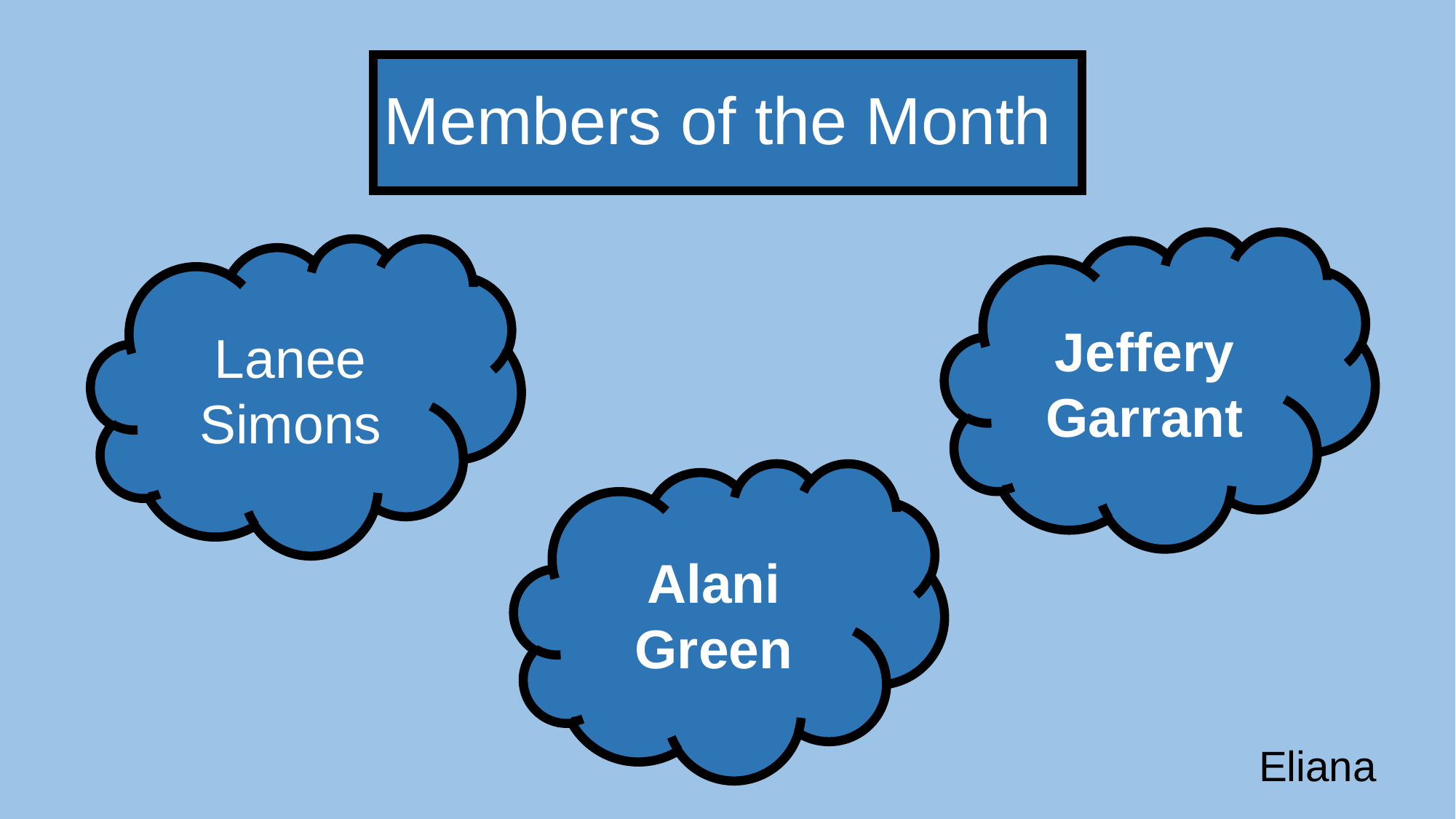

# Members of the Month
Jeffery Garrant
Lanee Simons

Alani Green
Eliana